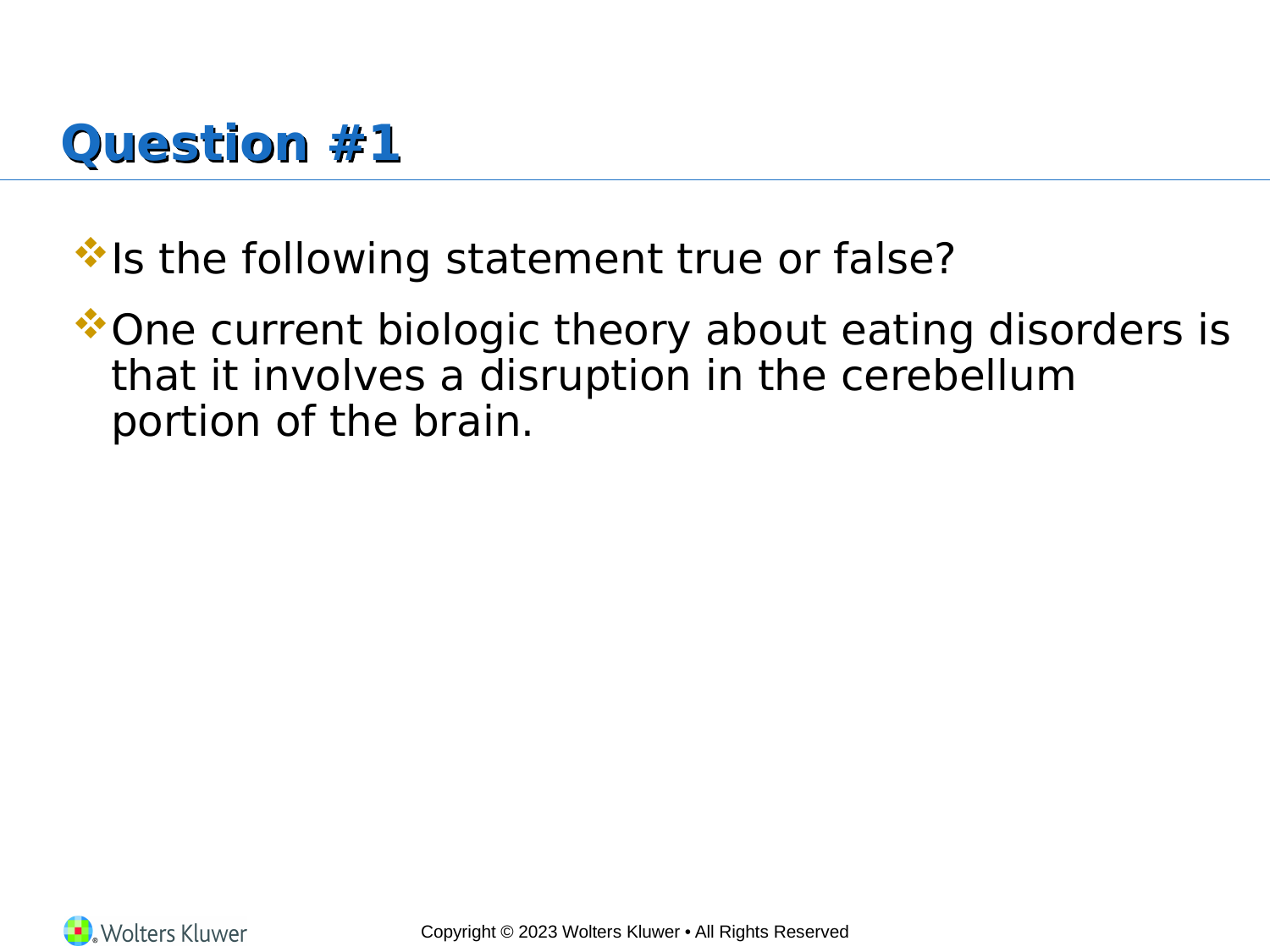

# Question #1
Is the following statement true or false?
One current biologic theory about eating disorders is that it involves a disruption in the cerebellum portion of the brain.